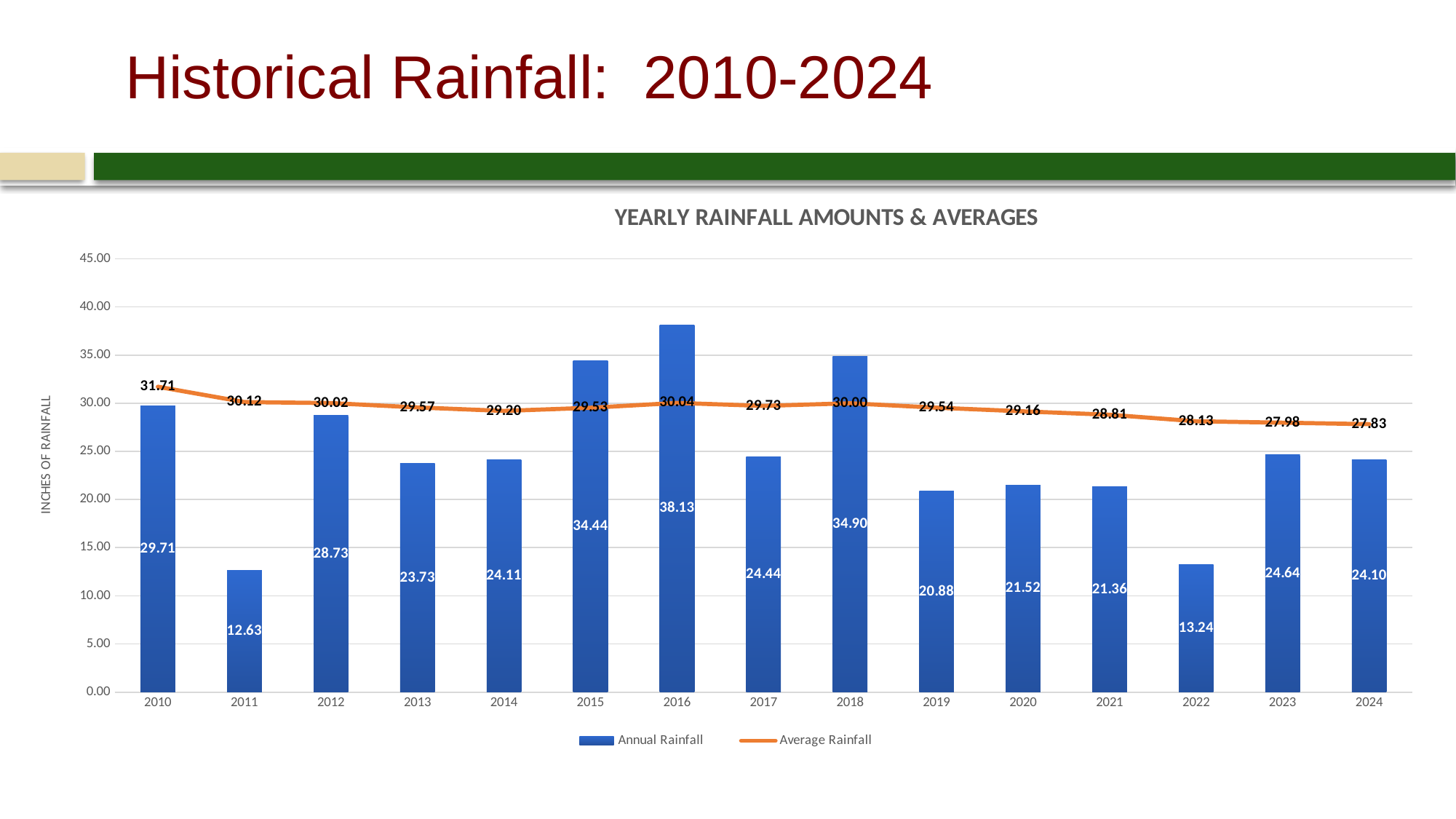

# Historical Rainfall:  2010-2024

### Chart: YEARLY RAINFALL AMOUNTS & AVERAGES

| Category |  |  |
|---|---|---|
| 2010 | 29.710000000000008 | 31.712727272727264 |
| 2011 | 12.63 | 30.12249999999999 |
| 2012 | 28.729999999999997 | 30.015384615384612 |
| 2013 | 23.729999999999997 | 29.566428571428567 |
| 2014 | 24.110000000000003 | 29.202666666666666 |
| 2015 | 34.44 | 29.529999999999998 |
| 2016 | 38.129999999999995 | 30.035882352941172 |
| 2017 | 24.440000000000005 | 29.724999999999998 |
| 2018 | 34.9 | 29.997368421052627 |
| 2019 | 20.88 | 29.541499999999996 |
| 2020 | 21.52 | 29.159523809523805 |
| 2021 | 21.359999999999996 | 28.804999999999996 |
| 2022 | 13.240000000000004 | 28.128260869565214 |
| 2023 | 24.639999999999997 | 27.982916666666664 |
| 2024 | 24.1 | 27.827599999999997 |